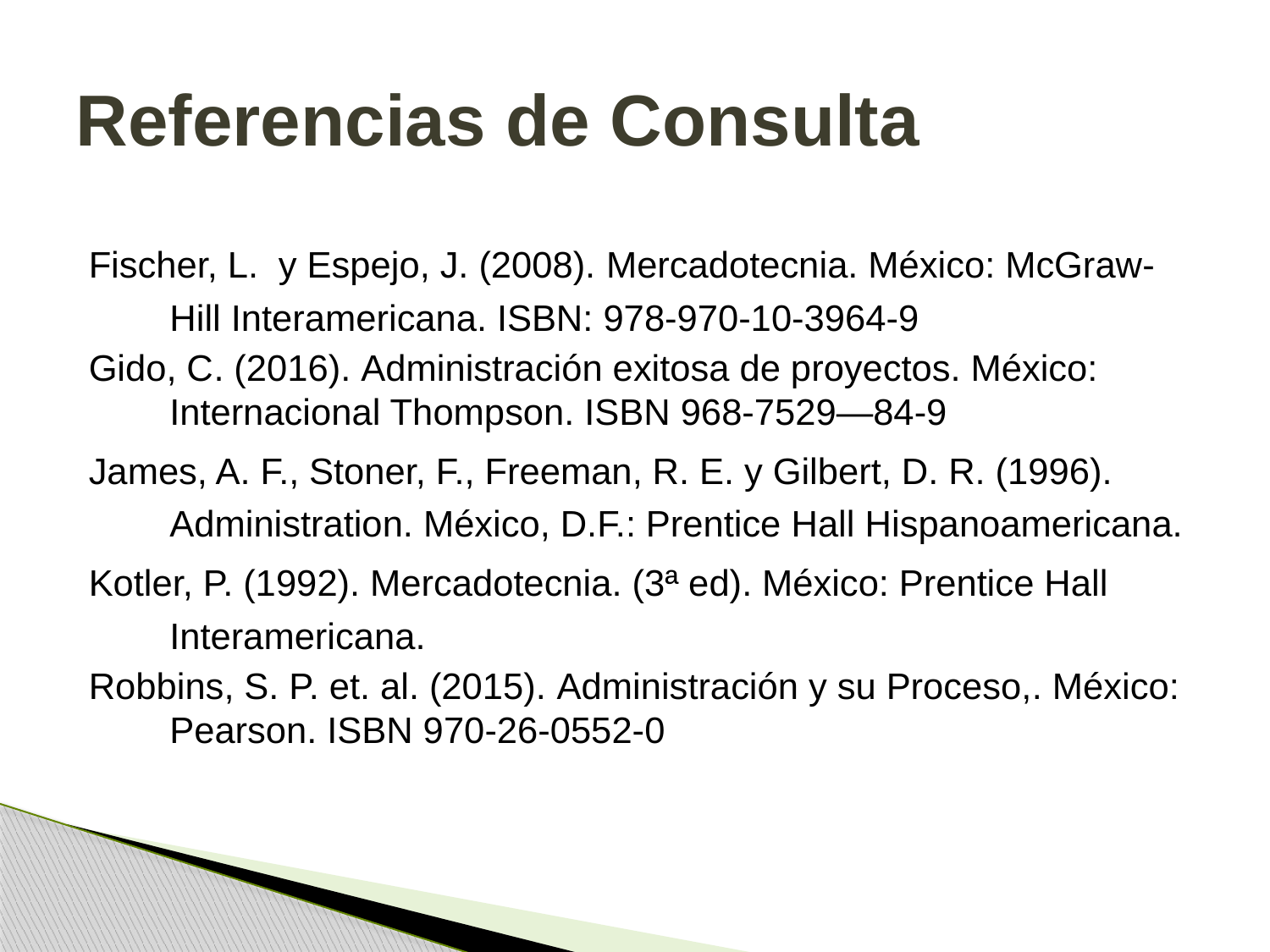

# Referencias de Consulta
Fischer, L.  y Espejo, J. (2008). Mercadotecnia. México: McGraw-Hill Interamericana. ISBN: 978-970-10-3964-9
Gido, C. (2016). Administración exitosa de proyectos. México: Internacional Thompson. ISBN 968-7529—84-9
James, A. F., Stoner, F., Freeman, R. E. y Gilbert, D. R. (1996). Administration. México, D.F.: Prentice Hall Hispanoamericana.
Kotler, P. (1992). Mercadotecnia. (3ª ed). México: Prentice Hall Interamericana.
Robbins, S. P. et. al. (2015). Administración y su Proceso,. México: Pearson. ISBN 970-26-0552-0